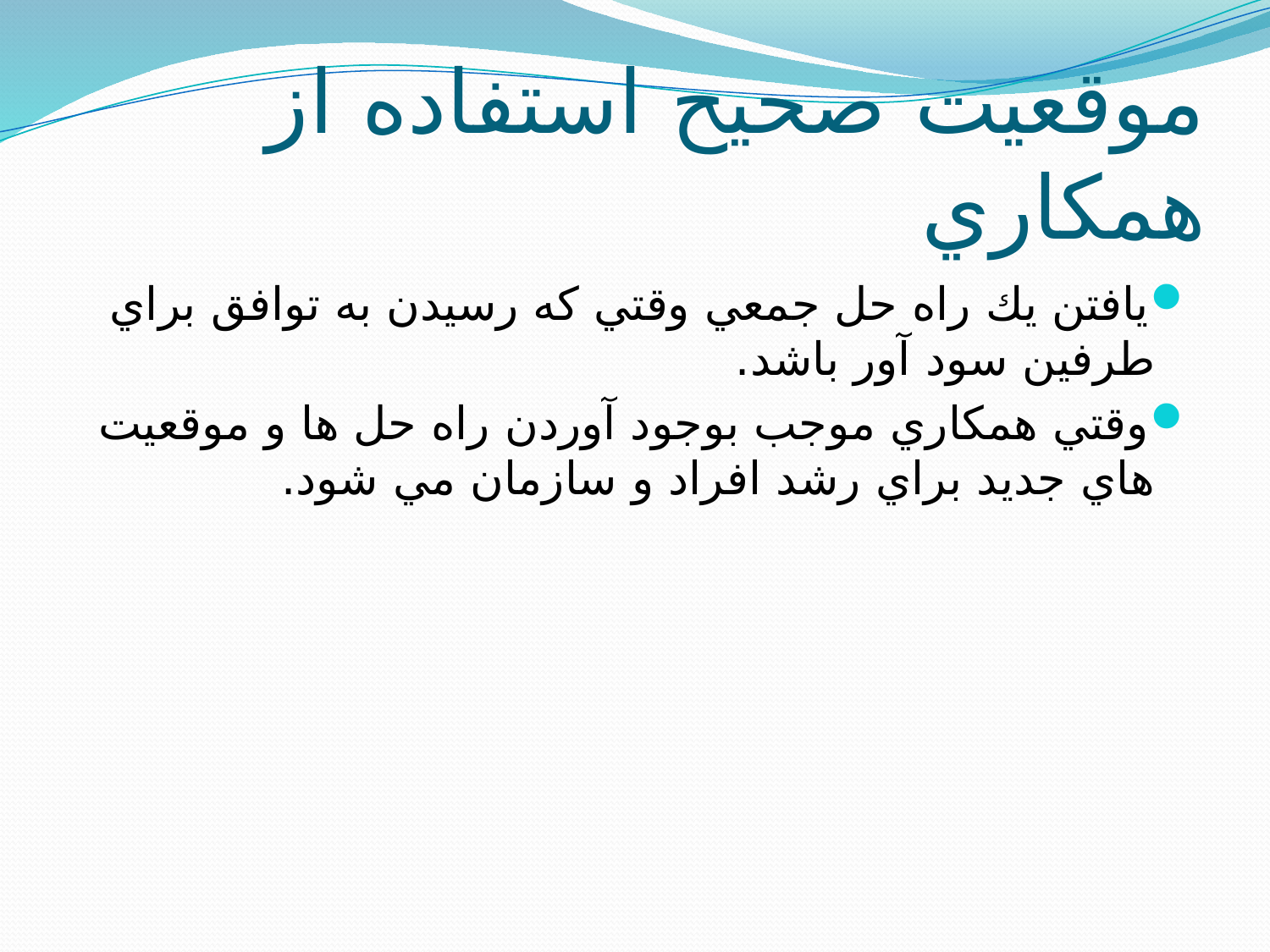

# موقعيت صحيح استفاده از همكاري
يافتن يك راه حل جمعي وقتي كه رسيدن به توافق براي طرفين سود آور باشد.
وقتي همكاري موجب بوجود آوردن راه حل ها و موقعيت هاي جديد براي رشد افراد و سازمان مي شود.